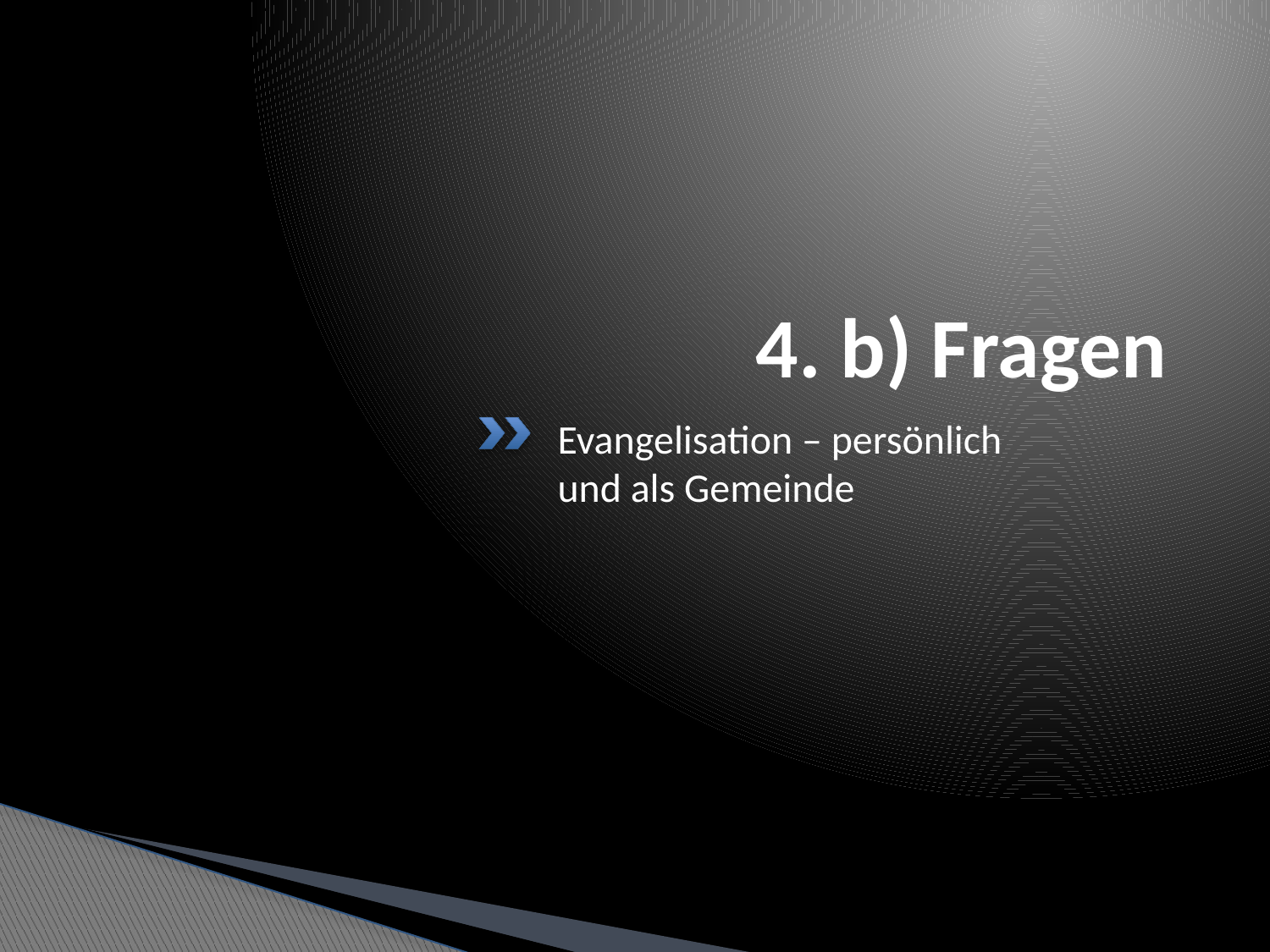

# 4. b) Fragen
Evangelisation – persönlich
und als Gemeinde